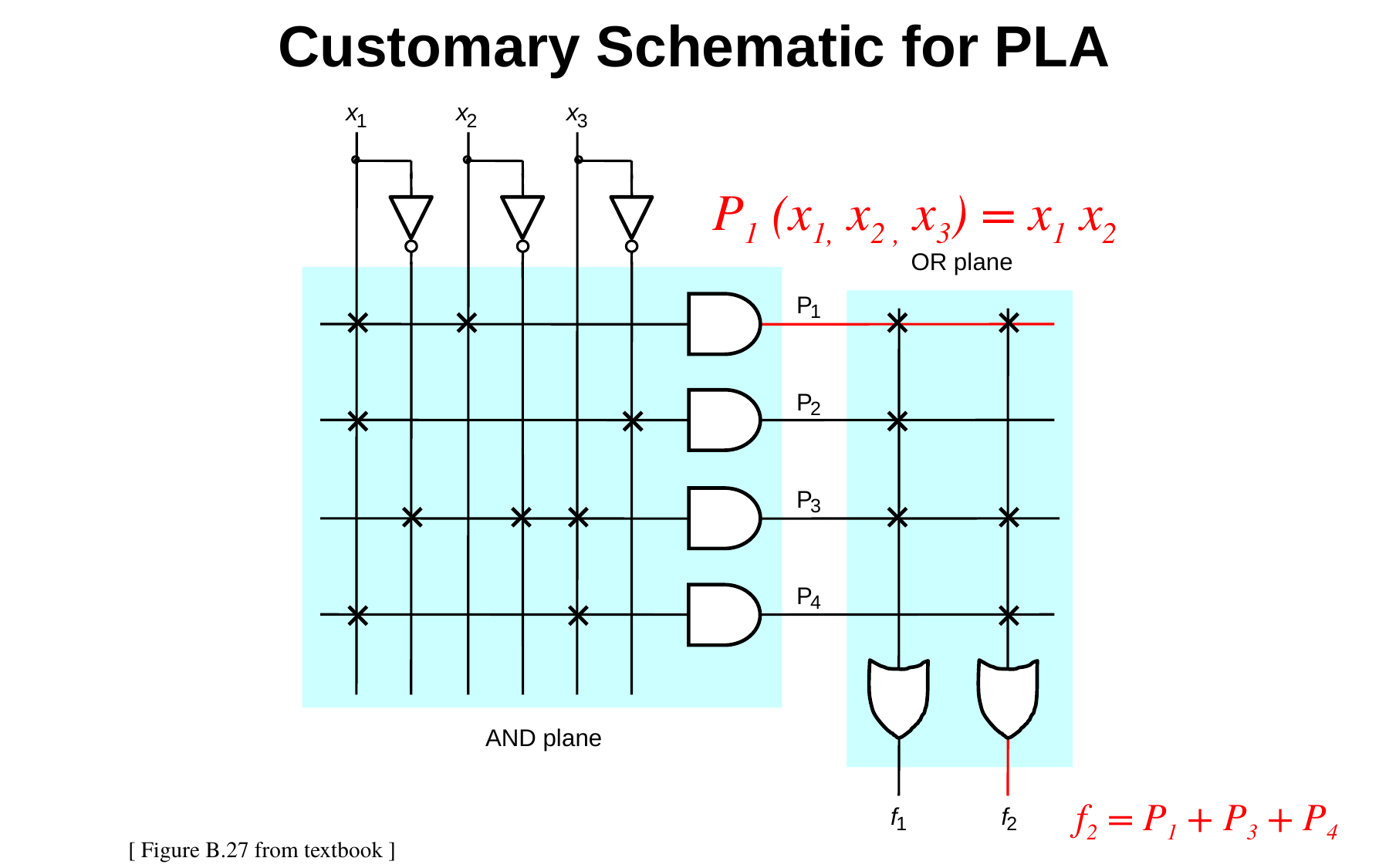

# Customary Schematic for PLA
x
x
x
1
2
3

P1 (x1, x2 , x3) = x1 x2

OR plane

P

1

P

2

P

3

P

4

AND plane

f2 = P1 + P3 + P4
f
f
1
2
[ Figure B.27 from textbook ]